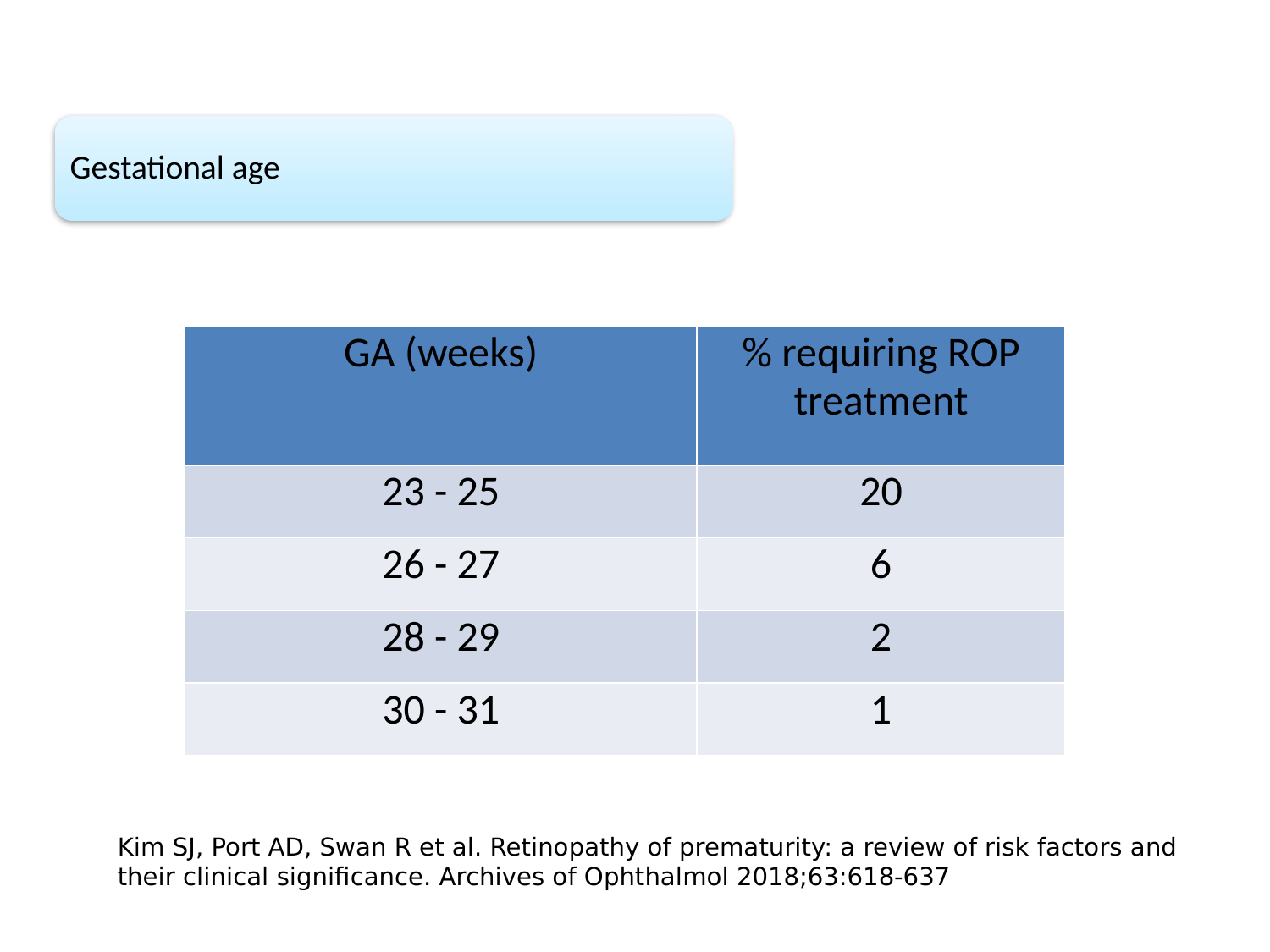

Gestational age
| GA (weeks) | % requiring ROP treatment |
| --- | --- |
| 23 - 25 | 20 |
| 26 - 27 | 6 |
| 28 - 29 | 2 |
| 30 - 31 | 1 |
Kim SJ, Port AD, Swan R et al. Retinopathy of prematurity: a review of risk factors and their clinical significance. Archives of Ophthalmol 2018;63:618-637